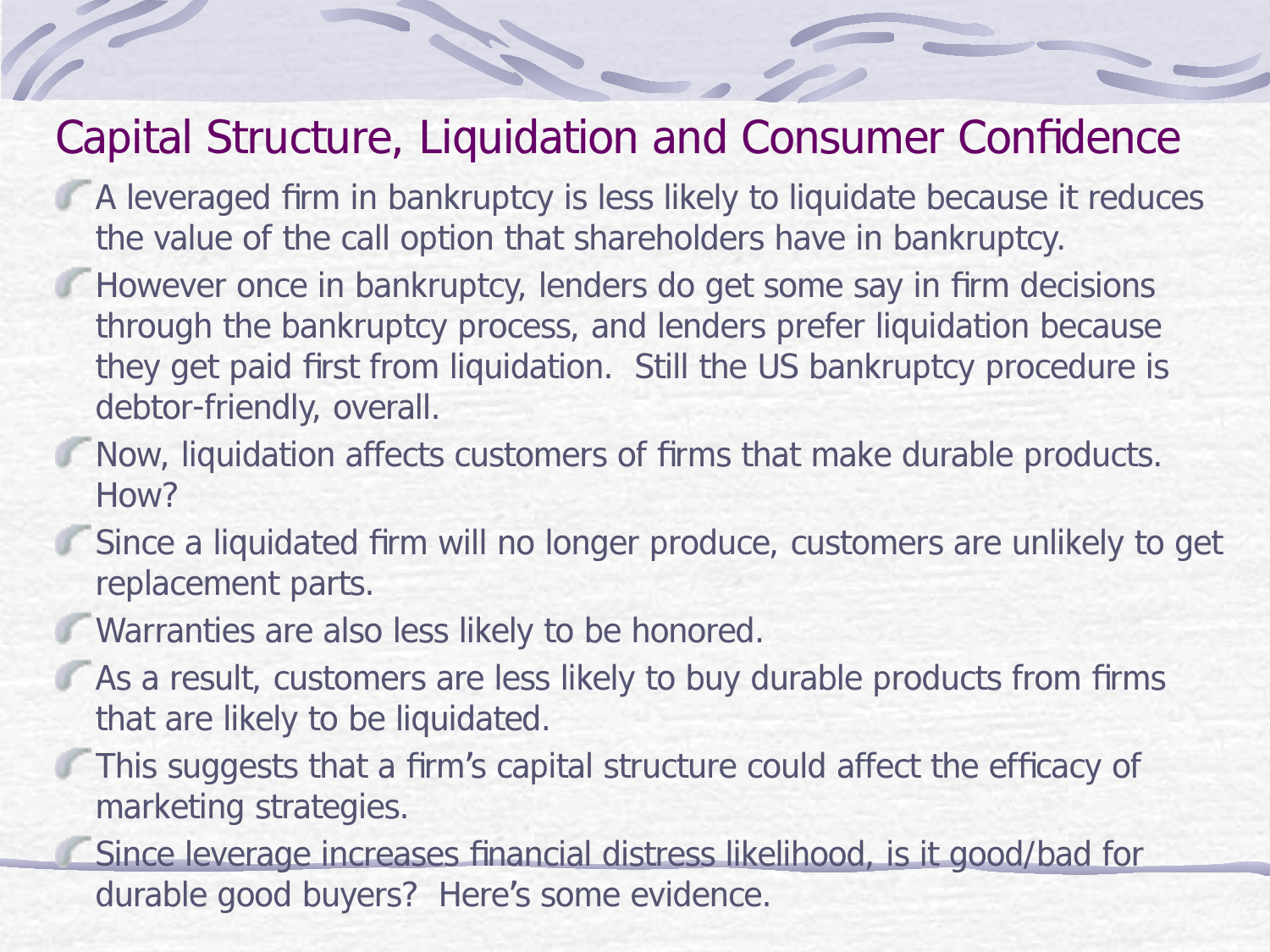

# Capital Structure, Liquidation and Consumer Confidence
A leveraged firm in bankruptcy is less likely to liquidate because it reduces the value of the call option that shareholders have in bankruptcy.
However once in bankruptcy, lenders do get some say in firm decisions through the bankruptcy process, and lenders prefer liquidation because they get paid first from liquidation.  Still the US bankruptcy procedure is debtor-friendly, overall.
Now, liquidation affects customers of firms that make durable products.  How?
Since a liquidated firm will no longer produce, customers are unlikely to get replacement parts.
Warranties are also less likely to be honored.
As a result, customers are less likely to buy durable products from firms that are likely to be liquidated.
This suggests that a firm’s capital structure could affect the efficacy of marketing strategies.
Since leverage increases financial distress likelihood, is it good/bad for durable good buyers?  Here’s some evidence.